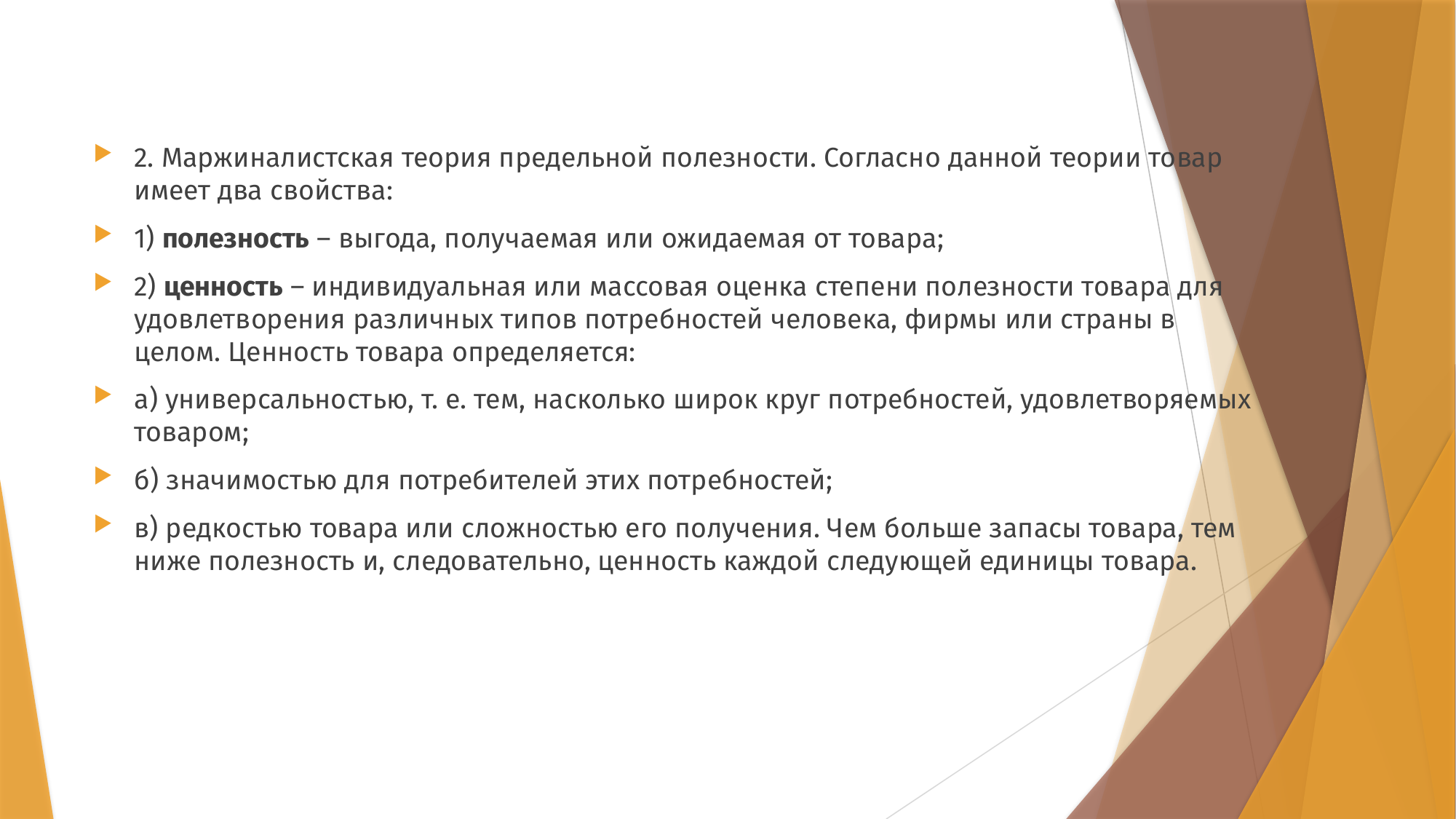

2. Маржиналистская теория предельной полезности. Согласно данной теории товар имеет два свойства:
1) полезность – выгода, получаемая или ожидаемая от товара;
2) ценность – индивидуальная или массовая оценка степени полезности товара для удовлетворения различных типов потребностей человека, фирмы или страны в целом. Ценность товара определяется:
а) универсальностью, т. е. тем, насколько широк круг потребностей, удовлетворяемых товаром;
б) значимостью для потребителей этих потребностей;
в) редкостью товара или сложностью его получения. Чем больше запасы товара, тем ниже полезность и, следовательно, ценность каждой следующей единицы товара.